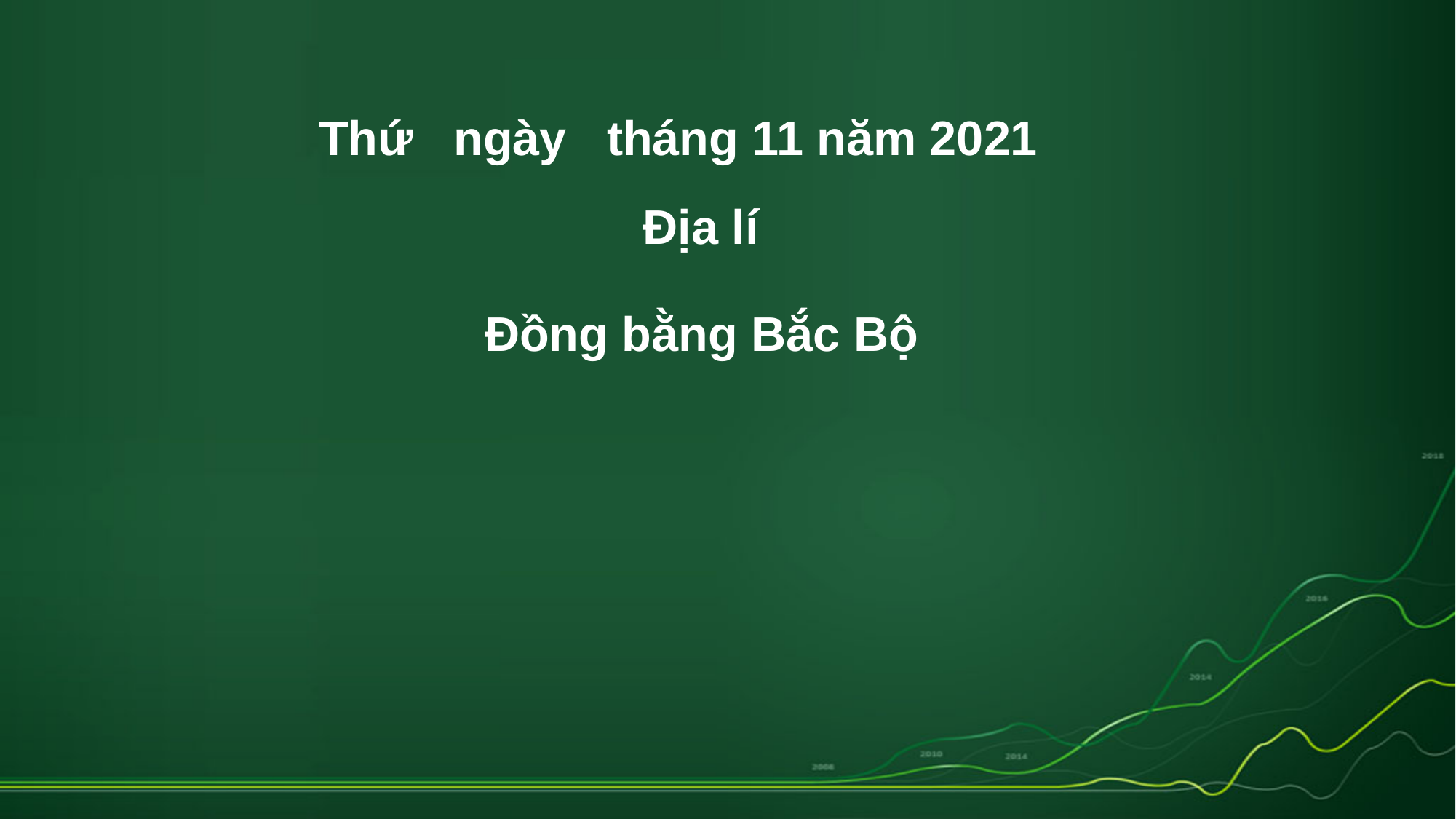

Thứ   ngày   tháng 11 năm 2021
Địa lí
 Đồng bằng Bắc Bộ